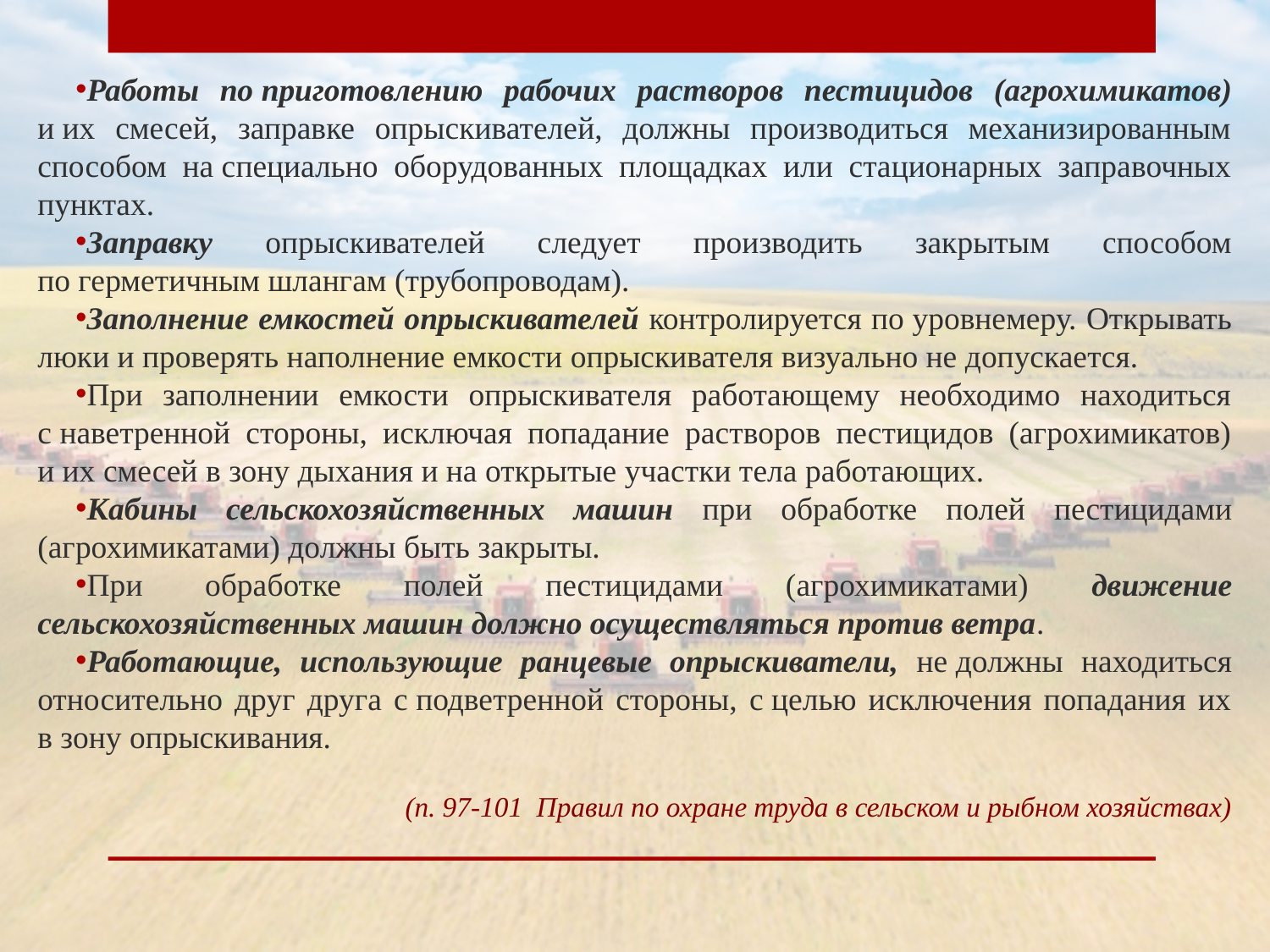

Работы по приготовлению рабочих растворов пестицидов (агрохимикатов) и их смесей, заправке опрыскивателей, должны производиться механизированным способом на специально оборудованных площадках или стационарных заправочных пунктах.
Заправку опрыскивателей следует производить закрытым способом по герметичным шлангам (трубопроводам).
Заполнение емкостей опрыскивателей контролируется по уровнемеру. Открывать люки и проверять наполнение емкости опрыскивателя визуально не допускается.
При заполнении емкости опрыскивателя работающему необходимо находиться с наветренной стороны, исключая попадание растворов пестицидов (агрохимикатов) и их смесей в зону дыхания и на открытые участки тела работающих.
Кабины сельскохозяйственных машин при обработке полей пестицидами (агрохимикатами) должны быть закрыты.
При обработке полей пестицидами (агрохимикатами) движение сельскохозяйственных машин должно осуществляться против ветра.
Работающие, использующие ранцевые опрыскиватели, не должны находиться относительно друг друга с подветренной стороны, с целью исключения попадания их в зону опрыскивания.

 (п. 97-101  Правил по охране труда в сельском и рыбном хозяйствах)